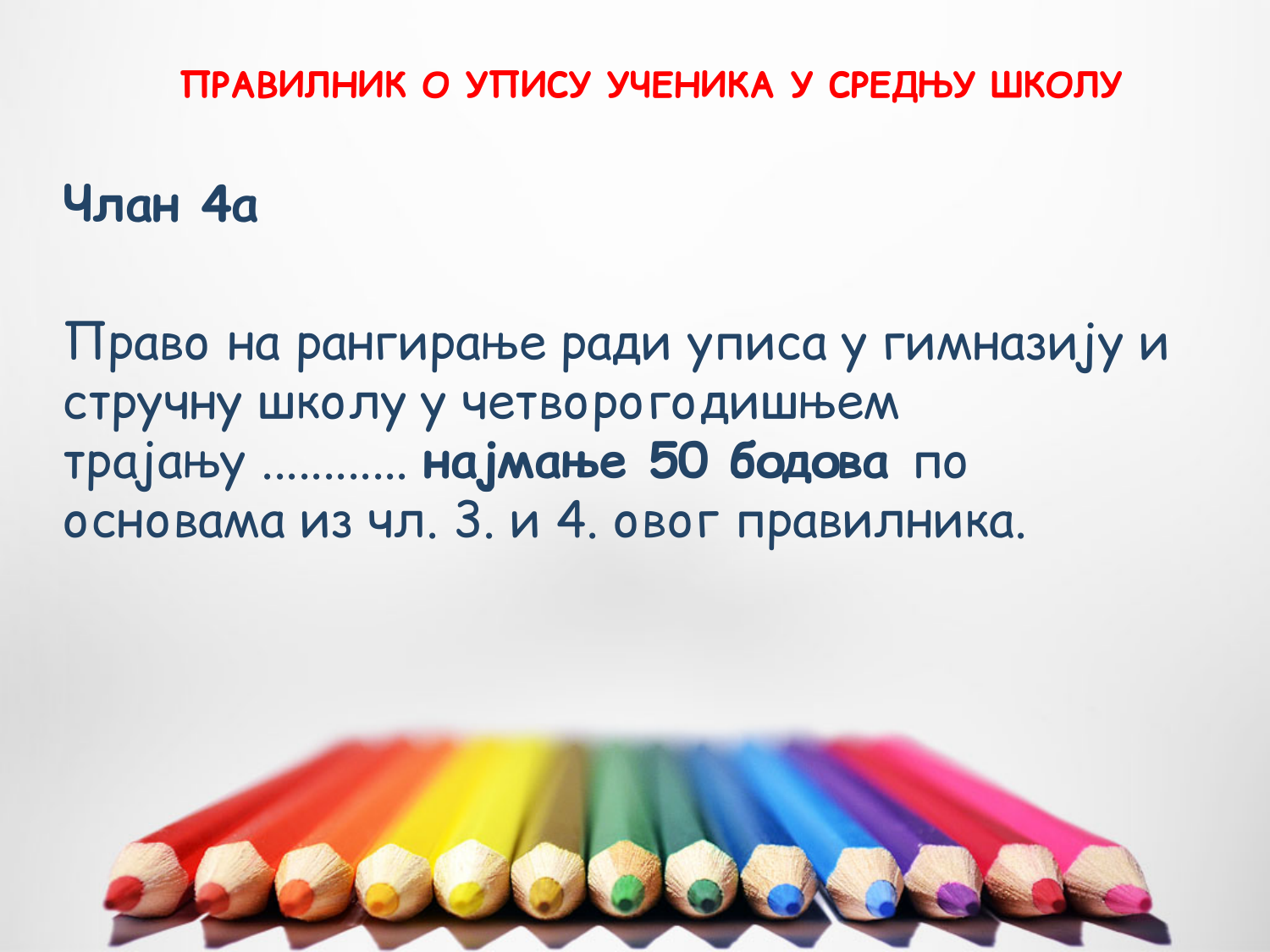

# ПРАВИЛНИК О УПИСУ УЧЕНИКА У СРЕДЊУ ШКОЛУ
Члан 4а

Право на рангирање ради уписа у гимназију и стручну школу у четворогодишњем трајању ............ најмање 50 бодова по основама из чл. 3. и 4. овог правилника.